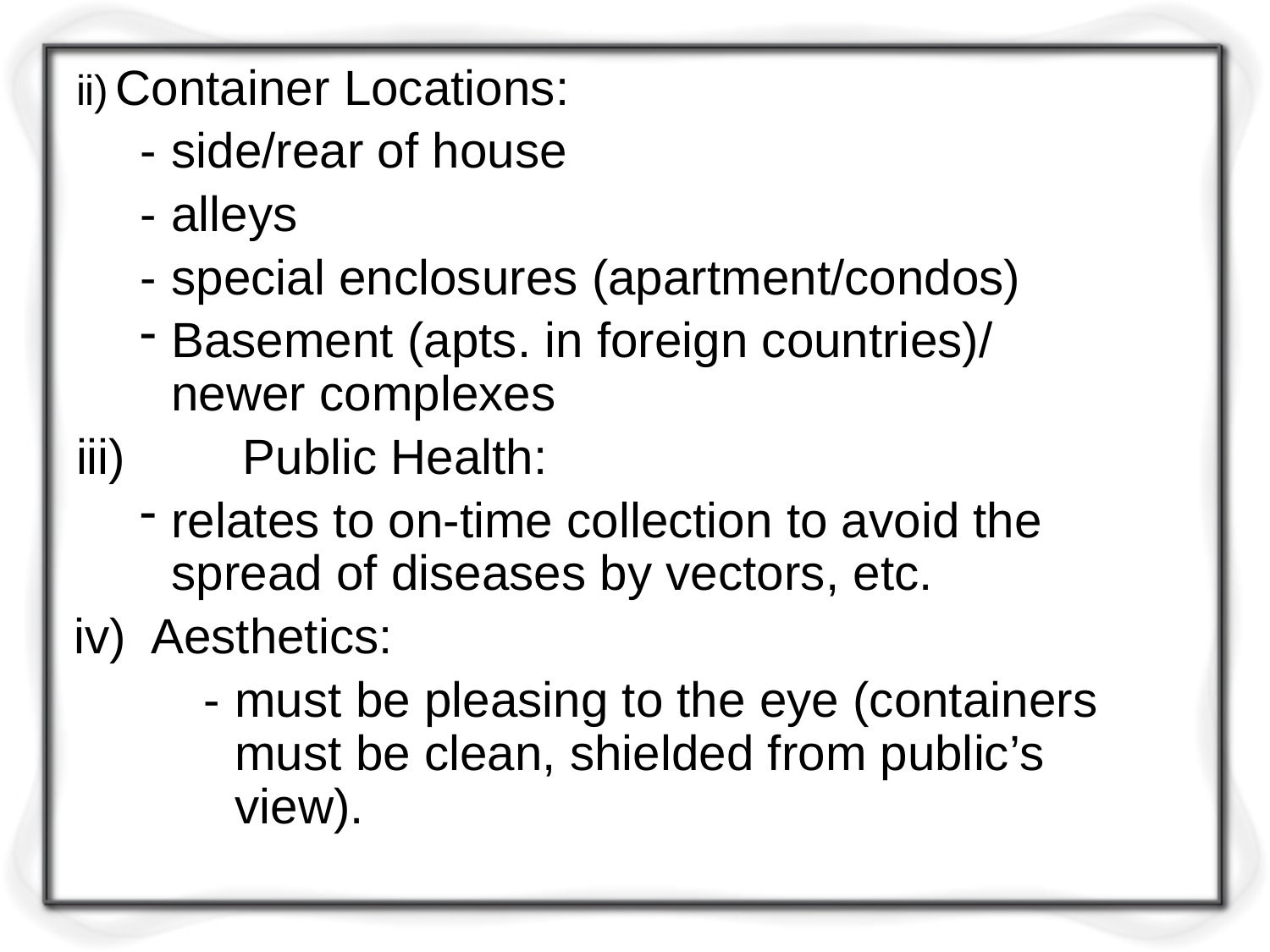

ii)	Container Locations:
-	side/rear of house
-	alleys
-	special enclosures (apartment/condos)
Basement (apts. in foreign countries)/ newer complexes
iii)	Public Health:
relates to on-time collection to avoid the spread of diseases by vectors, etc.
	 iv)  Aesthetics:
-	must be pleasing to the eye (containers must be clean, shielded from public’s view).